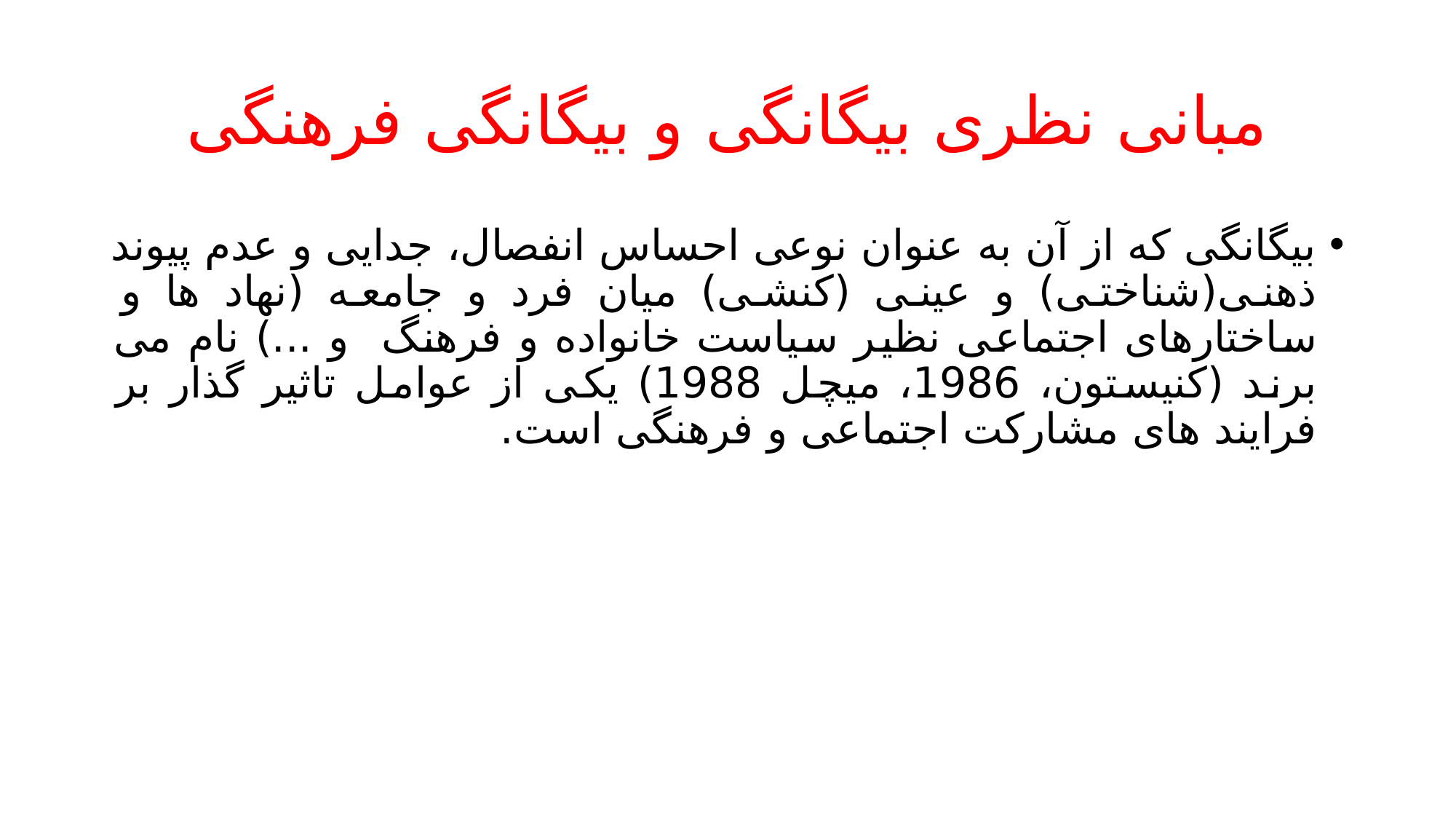

# مبانی نظری بیگانگی و بیگانگی فرهنگی
بیگانگی که از آن به عنوان نوعی احساس انفصال، جدایی و عدم پیوند ذهنی(شناختی) و عینی (کنشی) میان فرد و جامعه (نهاد ها و ساختارهای اجتماعی نظیر سیاست خانواده و فرهنگ  و ...) نام می برند (کنیستون، 1986، میچل 1988) یکی از عوامل تاثیر گذار بر فرایند های مشارکت اجتماعی و فرهنگی است.